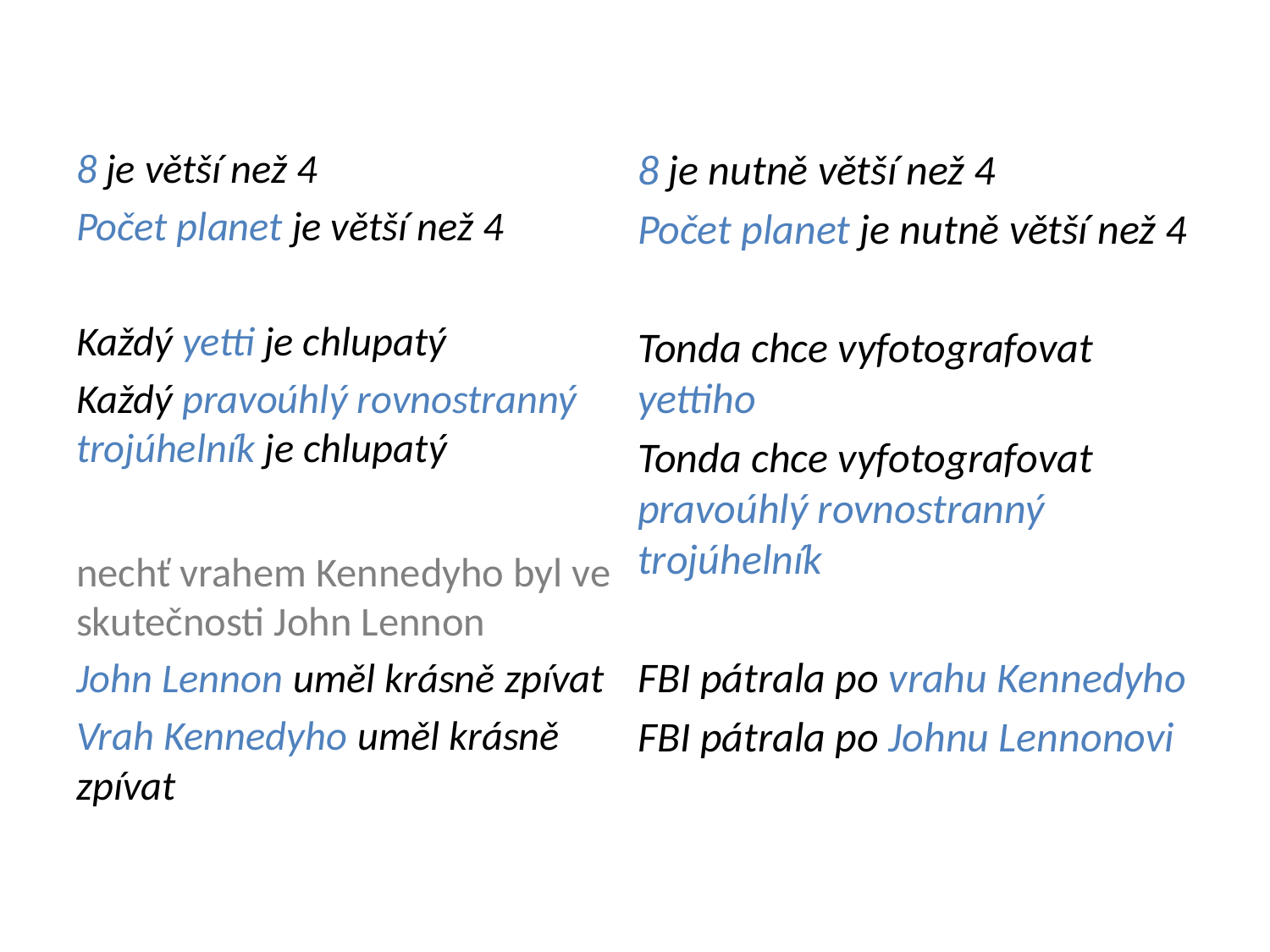

#
8 je větší než 4
Počet planet je větší než 4

Každý yetti je chlupatý
Každý pravoúhlý rovnostranný trojúhelník je chlupatý

nechť vrahem Kennedyho byl ve skutečnosti John Lennon
John Lennon uměl krásně zpívat
Vrah Kennedyho uměl krásně zpívat
8 je nutně větší než 4
Počet planet je nutně větší než 4

Tonda chce vyfotografovat yettiho
Tonda chce vyfotografovat pravoúhlý rovnostranný trojúhelník

FBI pátrala po vrahu Kennedyho
FBI pátrala po Johnu Lennonovi